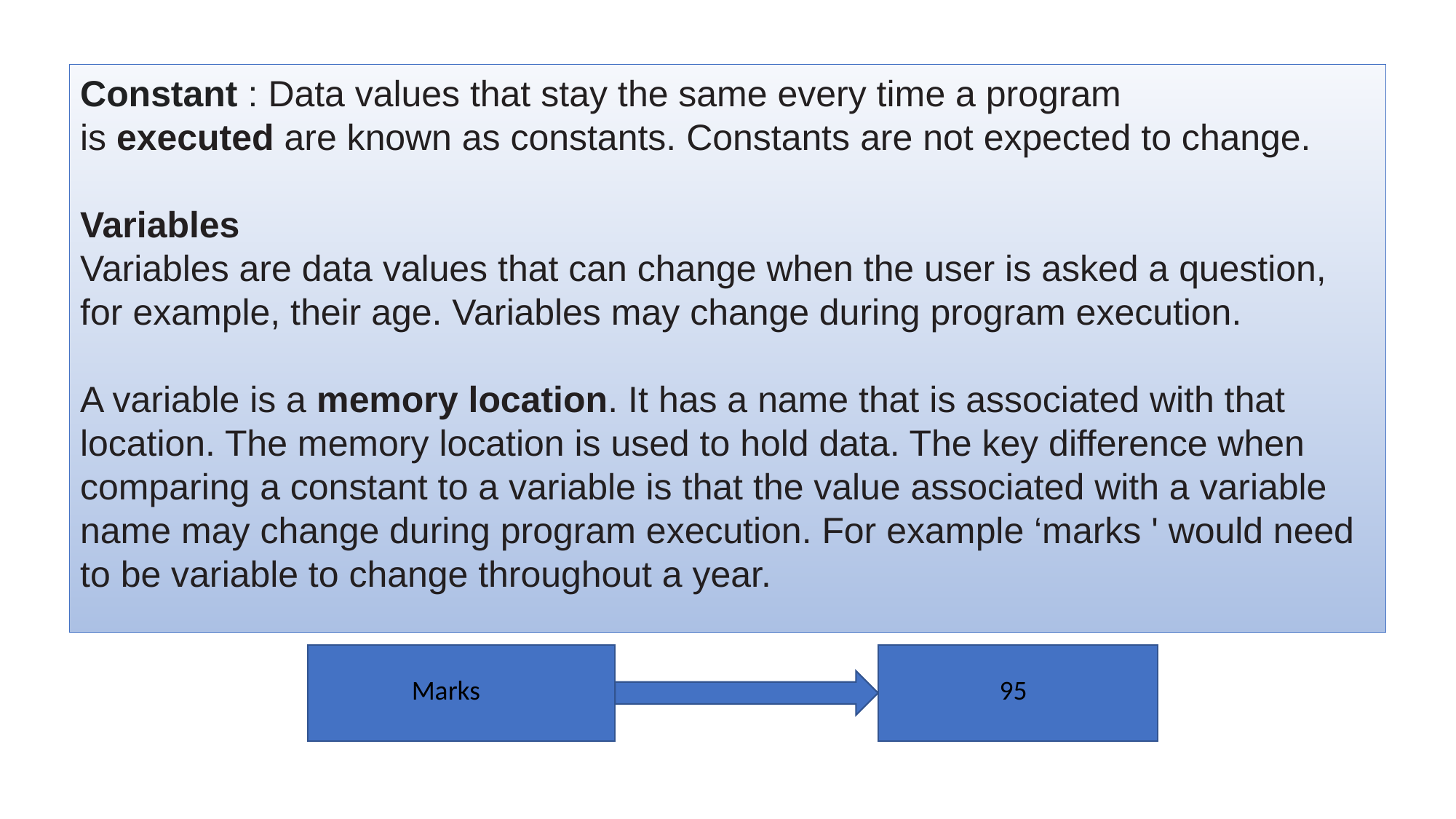

Constant : Data values that stay the same every time a program is executed are known as constants. Constants are not expected to change.

Variables
Variables are data values that can change when the user is asked a question, for example, their age. Variables may change during program execution.

A variable is a memory location. It has a name that is associated with that location. The memory location is used to hold data. The key difference when comparing a constant to a variable is that the value associated with a variable name may change during program execution. For example ‘marks ' would need to be variable to change throughout a year.

Marks
95